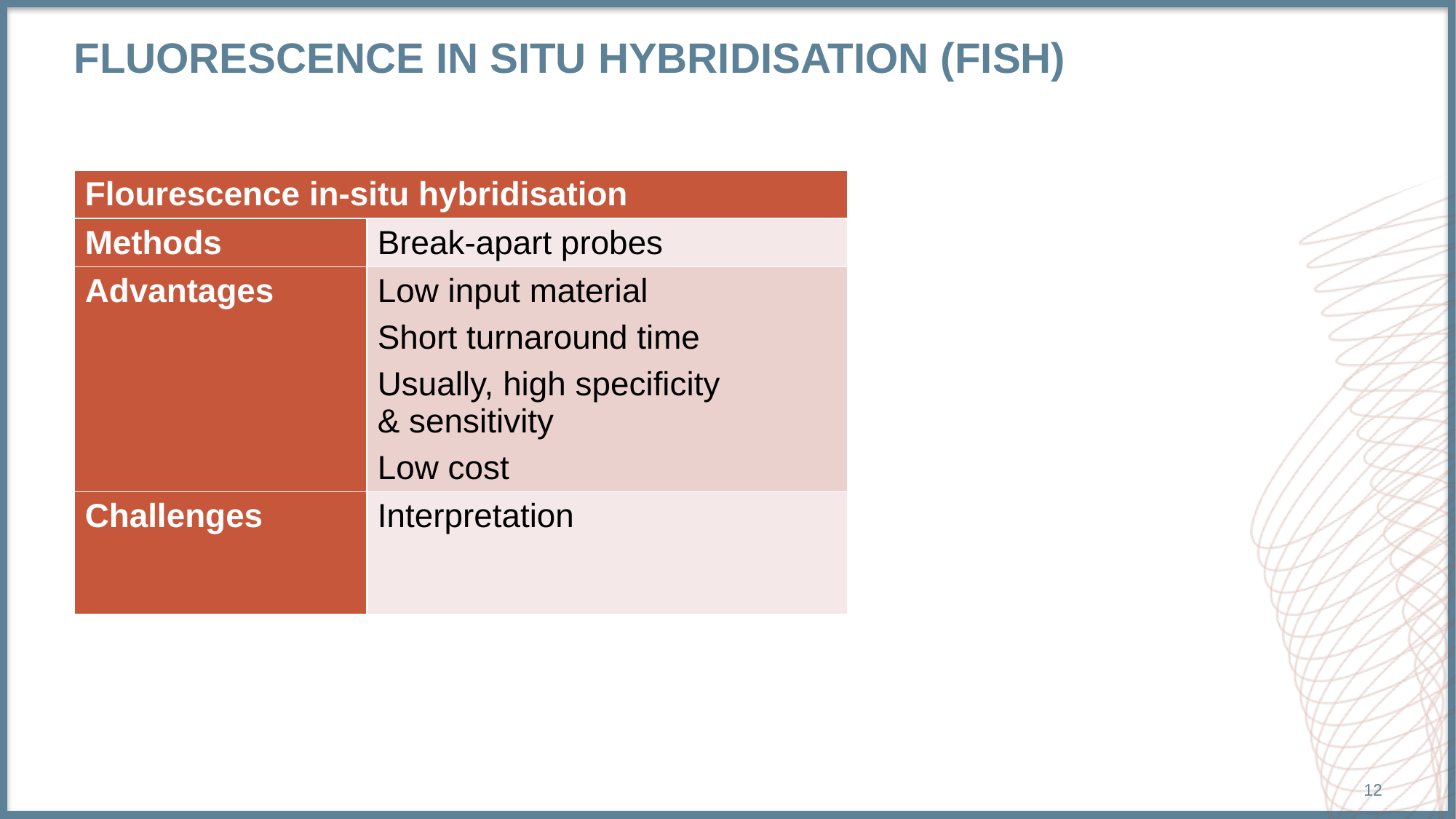

# Fluorescence in situ hybridiSation (FISH)
| Flourescence in-situ hybridisation |  |
| --- | --- |
| Methods | Break-apart probes |
| Advantages | Low input material Short turnaround time Usually, high specificity & sensitivity Low cost |
| Challenges | Interpretation |

12